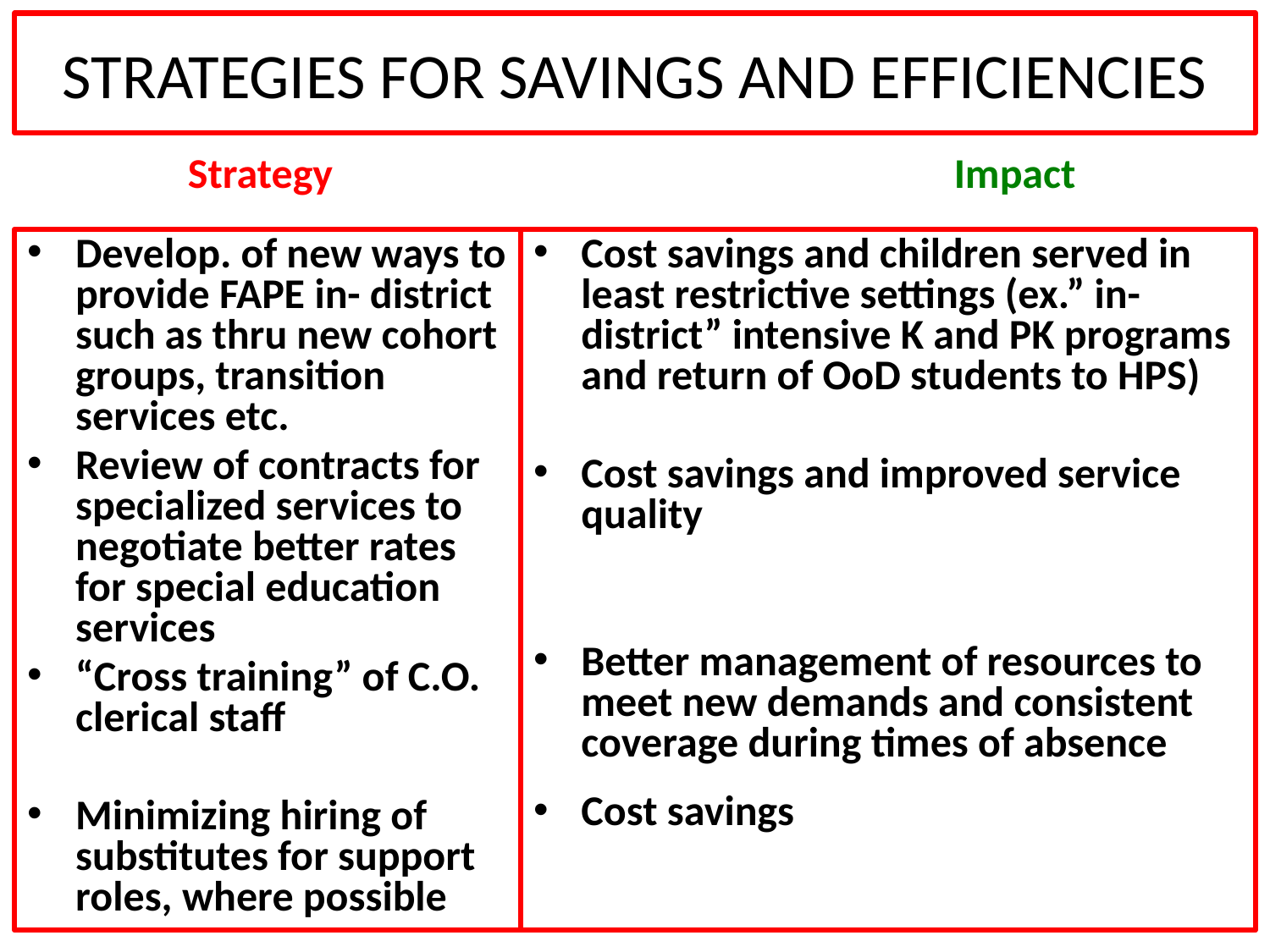

# STRATEGIES FOR SAVINGS AND EFFICIENCIES
Strategy
			Impact
Develop. of new ways to provide FAPE in- district such as thru new cohort groups, transition services etc.
Review of contracts for specialized services to negotiate better rates for special education services
“Cross training” of C.O. clerical staff

Minimizing hiring of substitutes for support roles, where possible

Cost savings and children served in least restrictive settings (ex.” in-district” intensive K and PK programs and return of OoD students to HPS)

Cost savings and improved service quality

Better management of resources to meet new demands and consistent coverage during times of absence
Cost savings